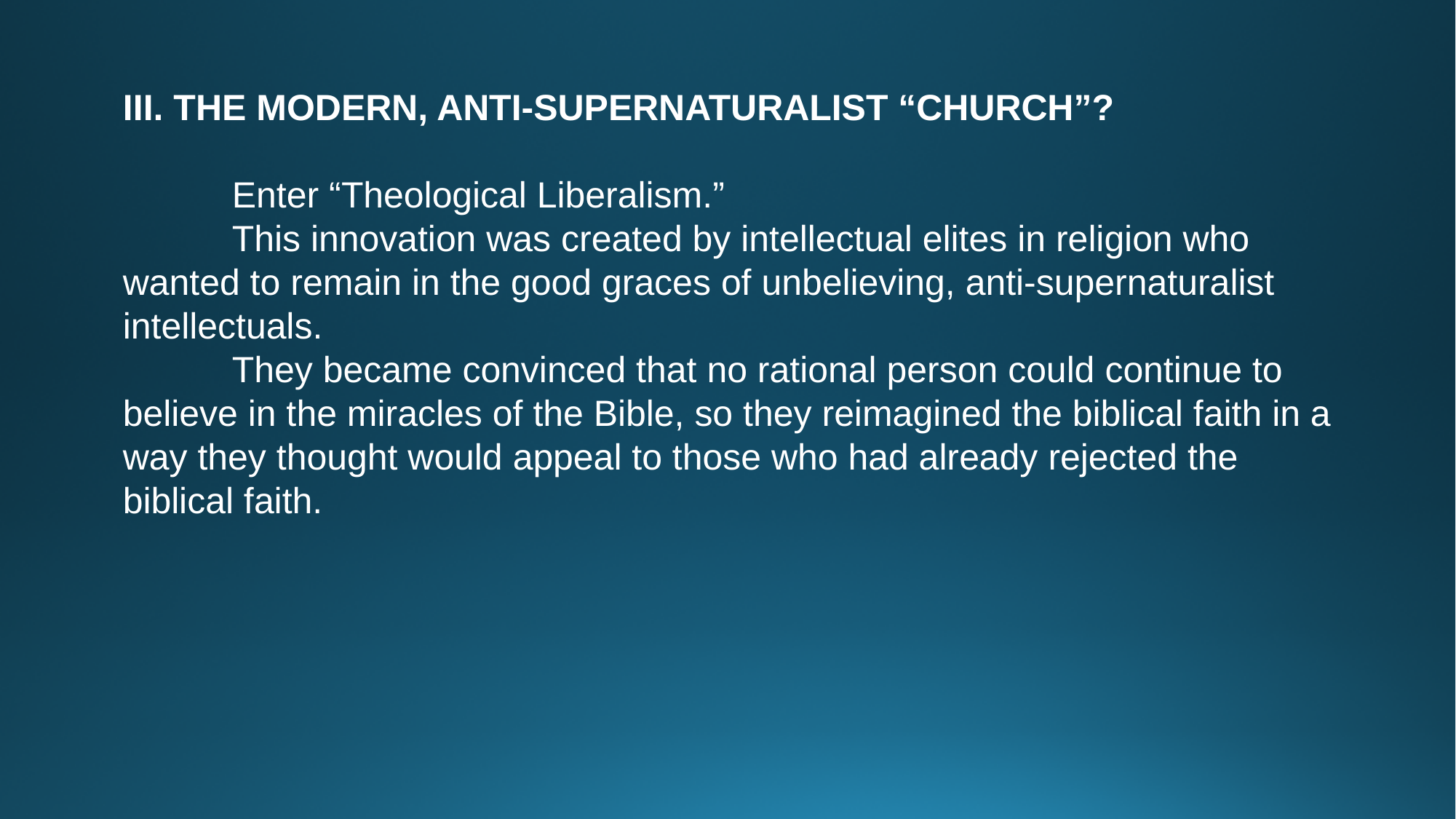

III. THE MODERN, ANTI-SUPERNATURALIST “CHURCH”?

	Enter “Theological Liberalism.”
	This innovation was created by intellectual elites in religion who wanted to remain in the good graces of unbelieving, anti-supernaturalist intellectuals.
	They became convinced that no rational person could continue to believe in the miracles of the Bible, so they reimagined the biblical faith in a way they thought would appeal to those who had already rejected the biblical faith.